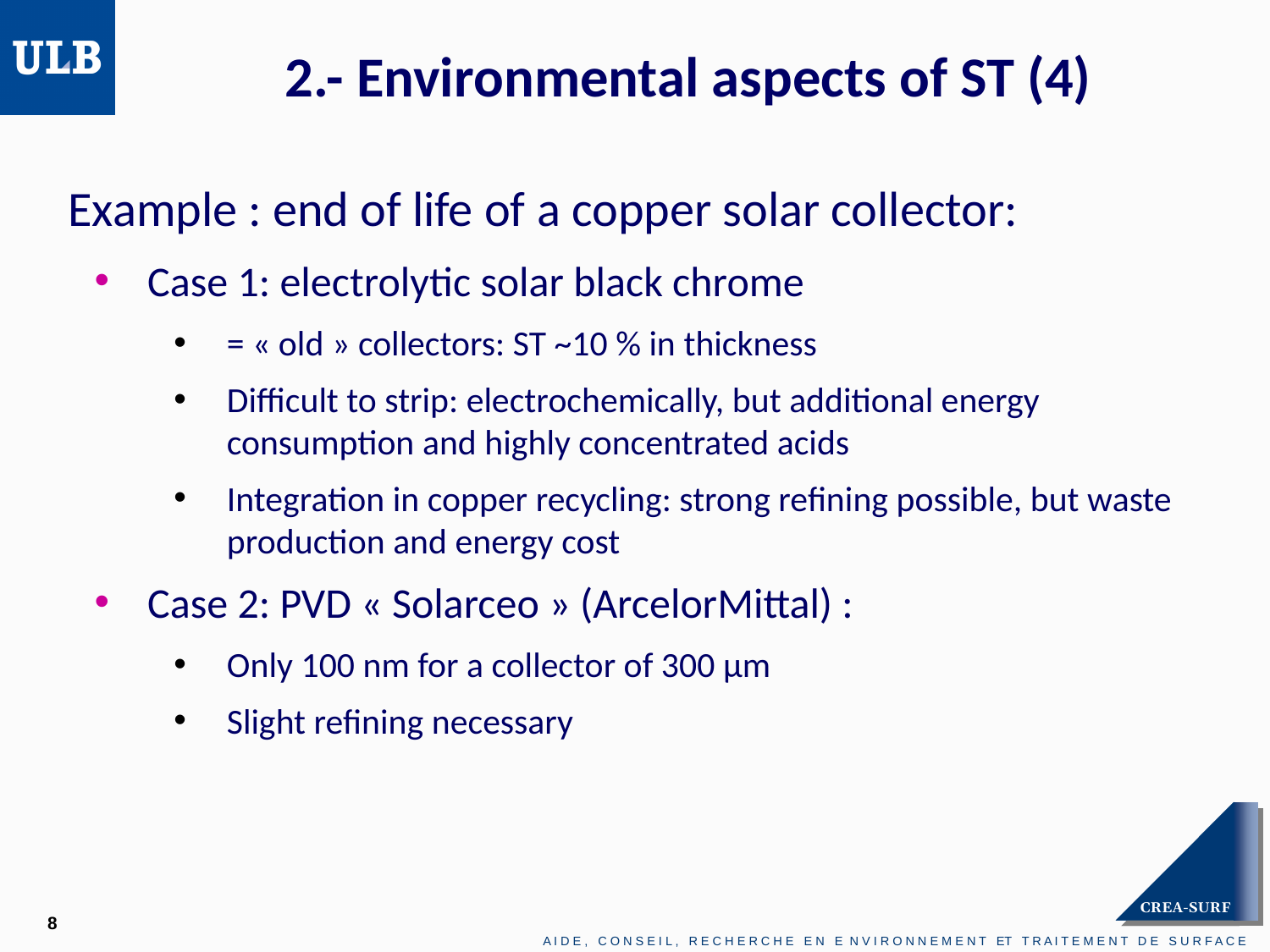

# 2.- Environmental aspects of ST (4)
Example : end of life of a copper solar collector:
Case 1: electrolytic solar black chrome
= « old » collectors: ST ~10 % in thickness
Difficult to strip: electrochemically, but additional energy consumption and highly concentrated acids
Integration in copper recycling: strong refining possible, but waste production and energy cost
Case 2: PVD « Solarceo » (ArcelorMittal) :
Only 100 nm for a collector of 300 µm
Slight refining necessary